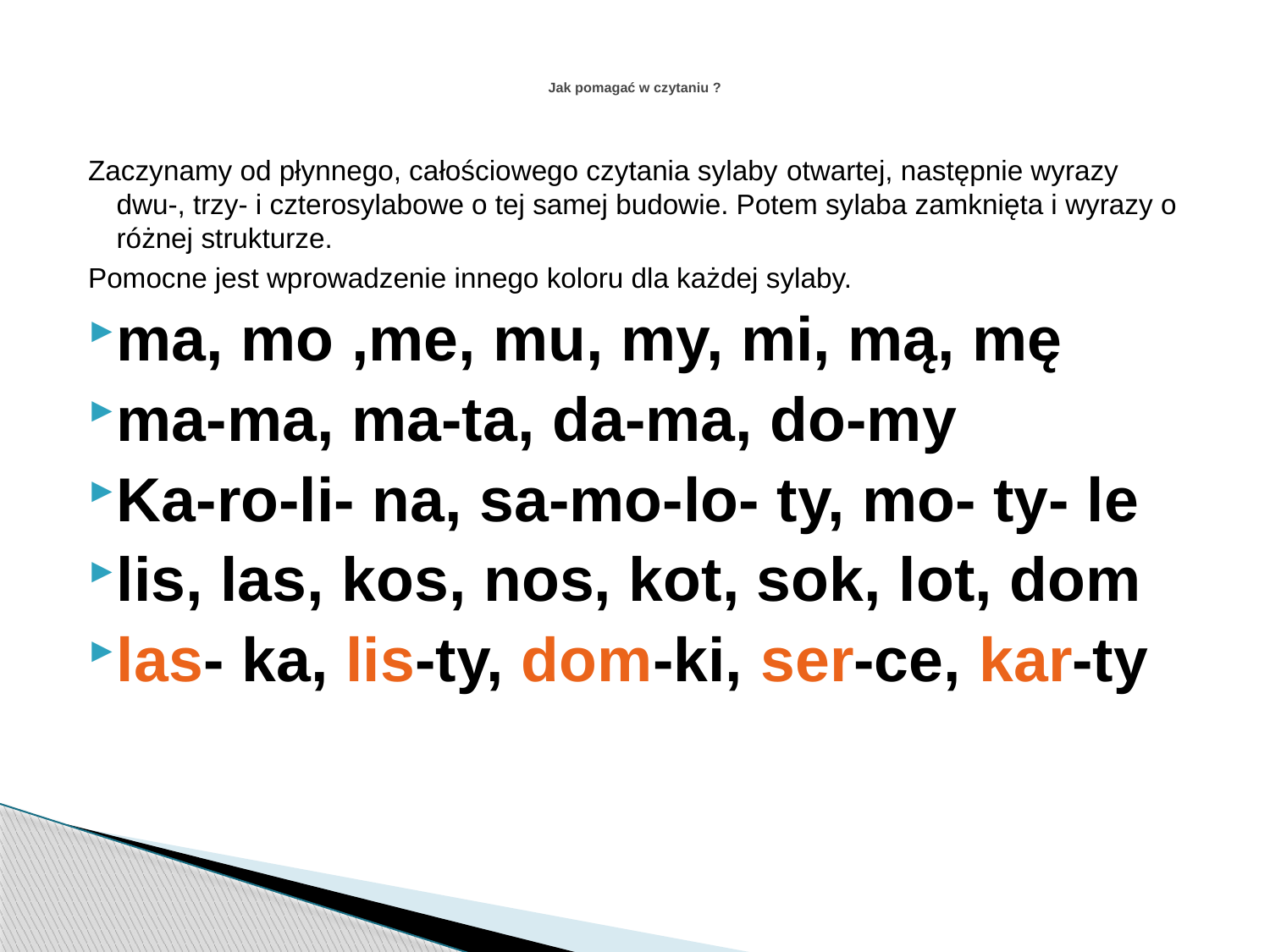

# Jak pomagać w czytaniu ?
Zaczynamy od płynnego, całościowego czytania sylaby otwartej, następnie wyrazy dwu-, trzy- i czterosylabowe o tej samej budowie. Potem sylaba zamknięta i wyrazy o różnej strukturze.
Pomocne jest wprowadzenie innego koloru dla każdej sylaby.
ma, mo ,me, mu, my, mi, mą, mę
ma-ma, ma-ta, da-ma, do-my
Ka-ro-li- na, sa-mo-lo- ty, mo- ty- le
lis, las, kos, nos, kot, sok, lot, dom
las- ka, lis-ty, dom-ki, ser-ce, kar-ty